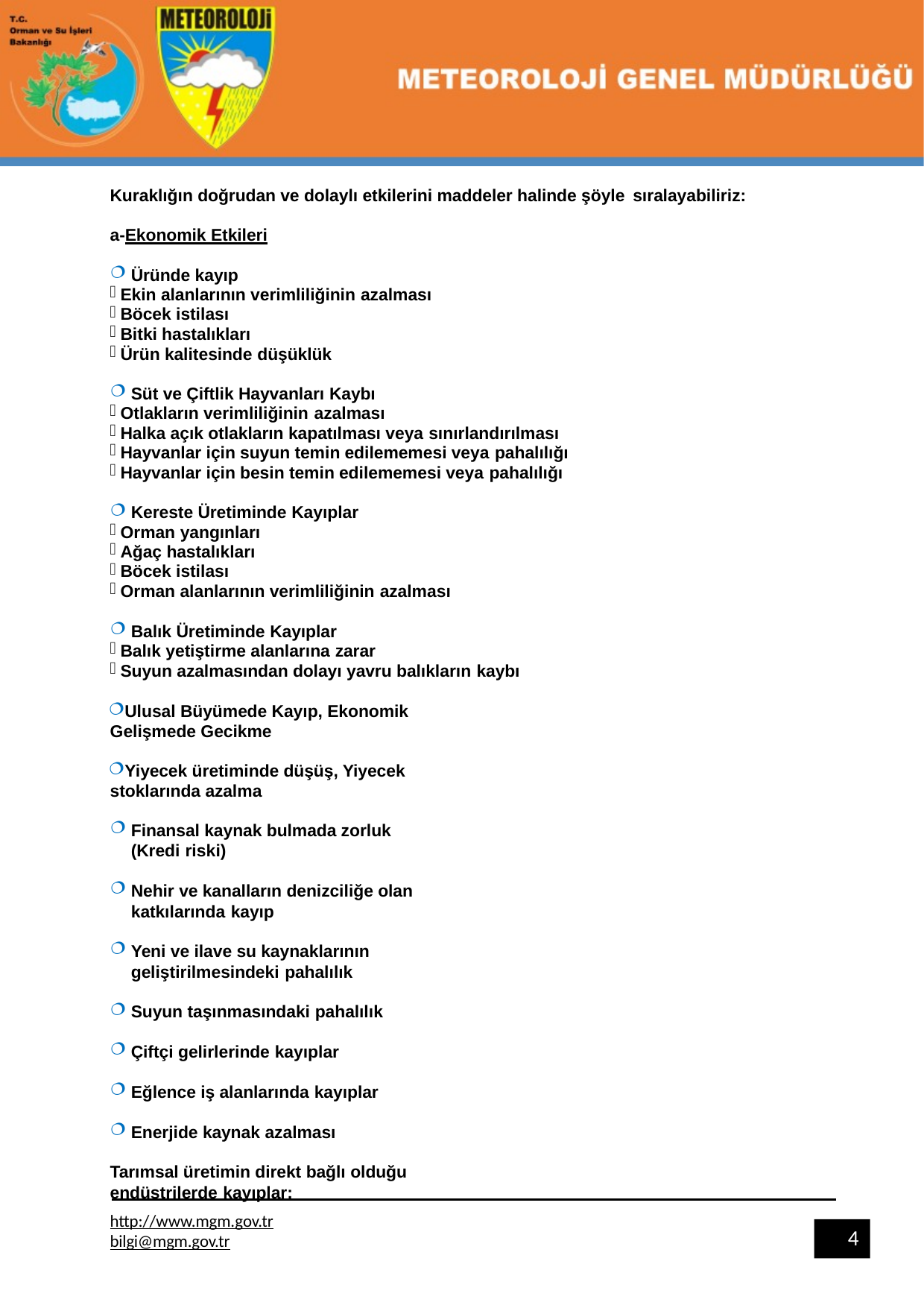

Kuraklığın doğrudan ve dolaylı etkilerini maddeler halinde şöyle sıralayabiliriz:

a-Ekonomik Etkileri

Üründe kayıp
Ekin alanlarının verimliliğinin azalması
Böcek istilası
Bitki hastalıkları
Ürün kalitesinde düşüklük

Süt ve Çiftlik Hayvanları Kaybı
Otlakların verimliliğinin azalması
Halka açık otlakların kapatılması veya sınırlandırılması
Hayvanlar için suyun temin edilememesi veya pahalılığı
Hayvanlar için besin temin edilememesi veya pahalılığı

Kereste Üretiminde Kayıplar
Orman yangınları
Ağaç hastalıkları
Böcek istilası
Orman alanlarının verimliliğinin azalması

Balık Üretiminde Kayıplar
Balık yetiştirme alanlarına zarar
Suyun azalmasından dolayı yavru balıkların kaybı

Ulusal Büyümede Kayıp, Ekonomik  Gelişmede Gecikme

Yiyecek üretiminde düşüş, Yiyecek  stoklarında azalma

Finansal kaynak bulmada zorluk (Kredi riski)

Nehir ve kanalların denizciliğe olan katkılarında kayıp

Yeni ve ilave su kaynaklarının geliştirilmesindeki pahalılık

Suyun taşınmasındaki pahalılık

Çiftçi gelirlerinde kayıplar

Eğlence iş alanlarında kayıplar

Enerjide kaynak azalması

Tarımsal üretimin direkt bağlı olduğu endüstrilerde kayıplar:
http://www.mgm.gov.tr
bilgi@mgm.gov.tr
4